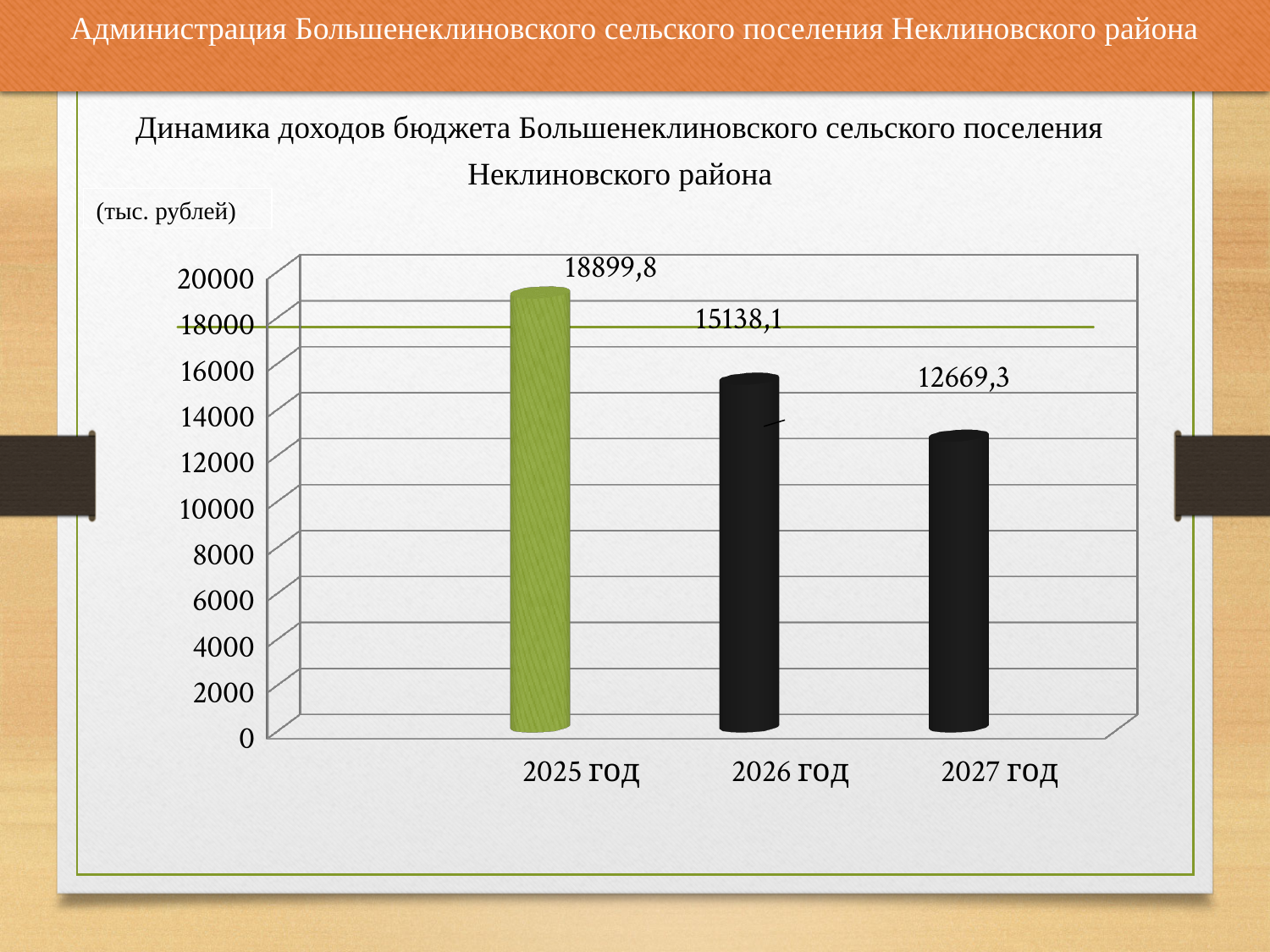

Администрация Большенеклиновского сельского поселения Неклиновского района

# Динамика доходов бюджета Большенеклиновского сельского поселения Неклиновского района
(тыс. рублей)

[unsupported chart]